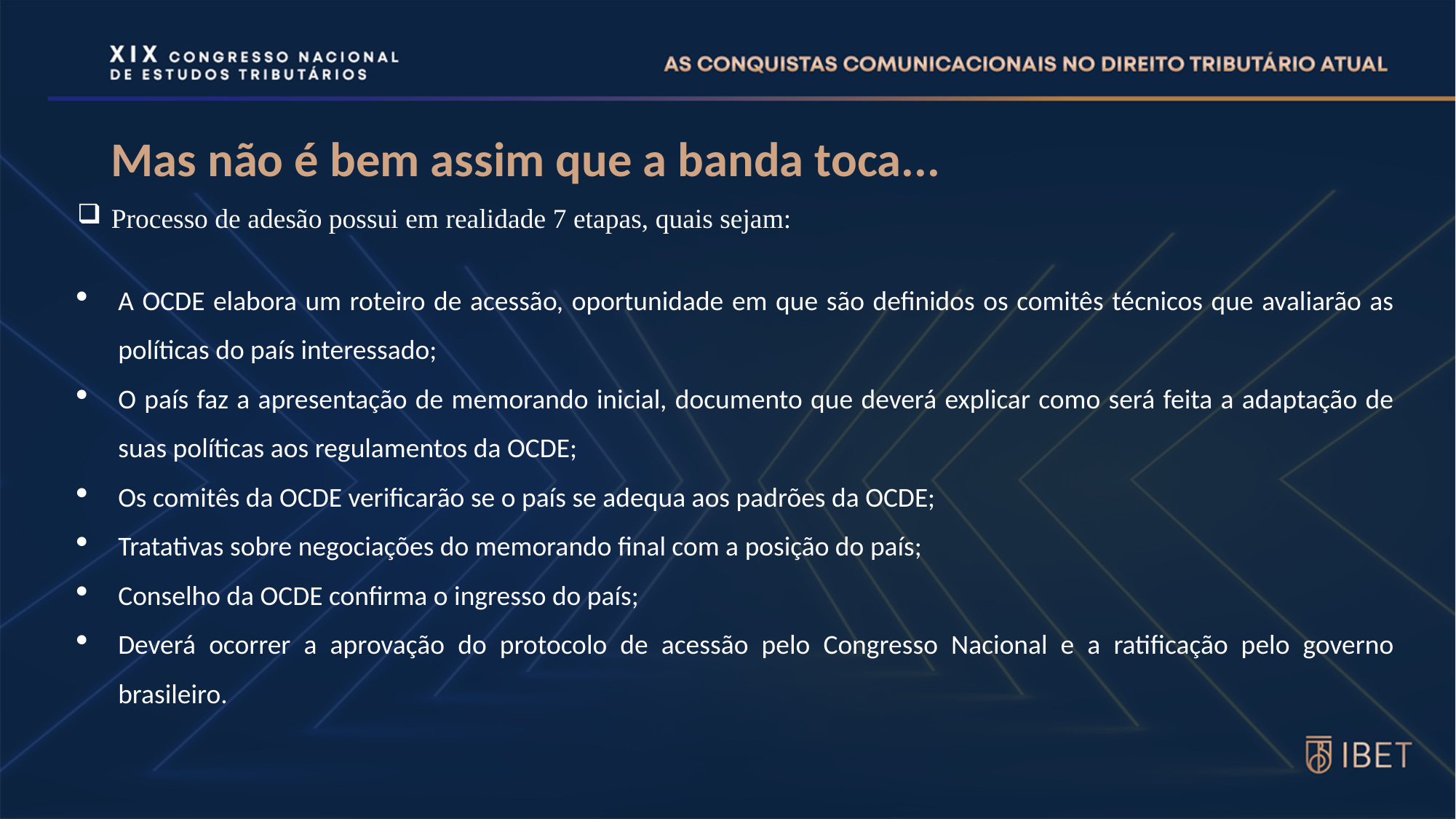

# Mas não é bem assim que a banda toca...
Processo de adesão possui em realidade 7 etapas, quais sejam:

A OCDE elabora um roteiro de acessão, oportunidade em que são definidos os comitês técnicos que avaliarão as políticas do país interessado;
O país faz a apresentação de memorando inicial, documento que deverá explicar como será feita a adaptação de suas políticas aos regulamentos da OCDE;
Os comitês da OCDE verificarão se o país se adequa aos padrões da OCDE;
Tratativas sobre negociações do memorando final com a posição do país;
Conselho da OCDE confirma o ingresso do país;
Deverá ocorrer a aprovação do protocolo de acessão pelo Congresso Nacional e a ratificação pelo governo brasileiro.